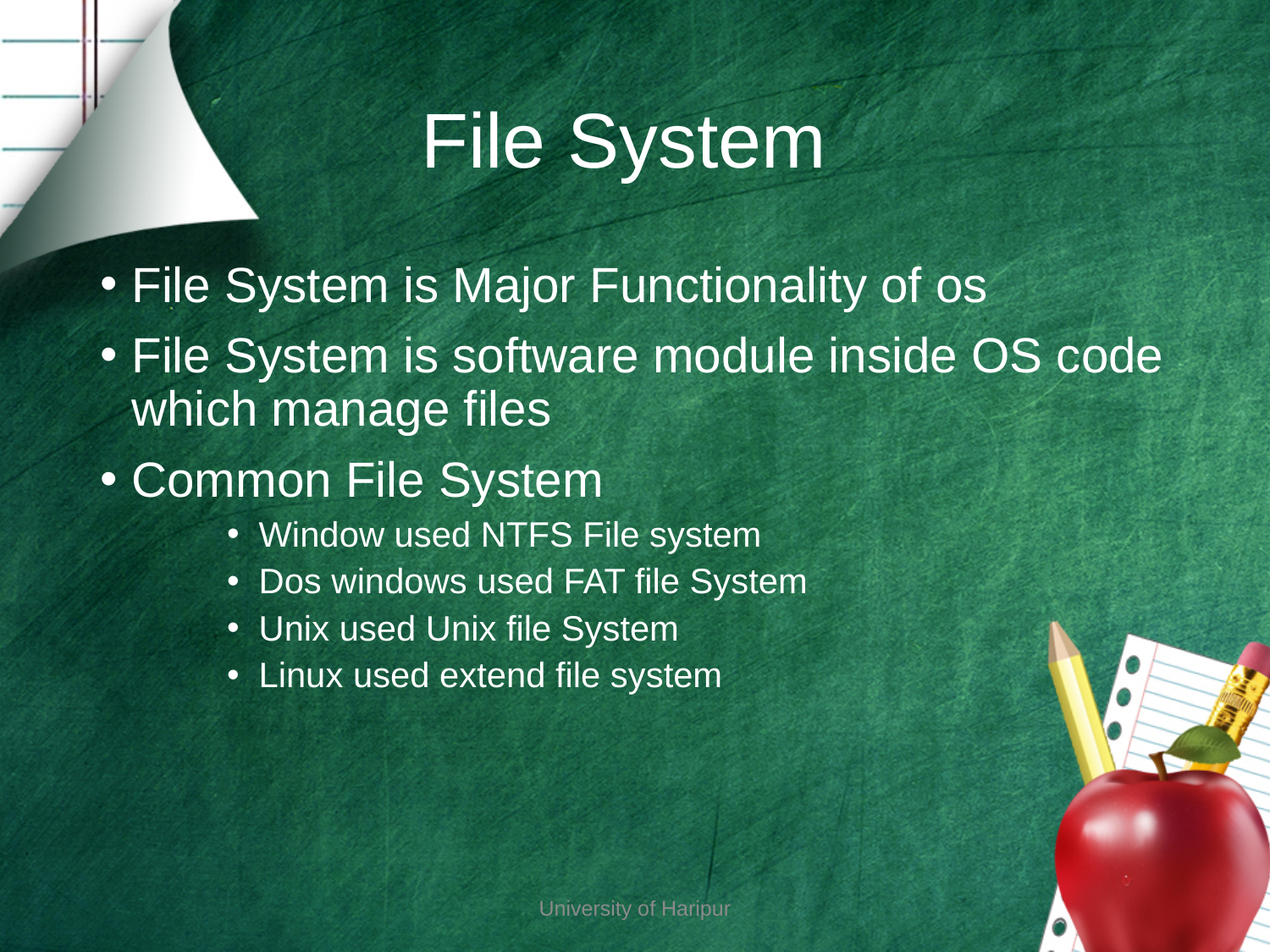

# File System
File System is Major Functionality of os
File System is software module inside OS code which manage files
Common File System
Window used NTFS File system
Dos windows used FAT file System
Unix used Unix file System
Linux used extend file system
University of Haripur